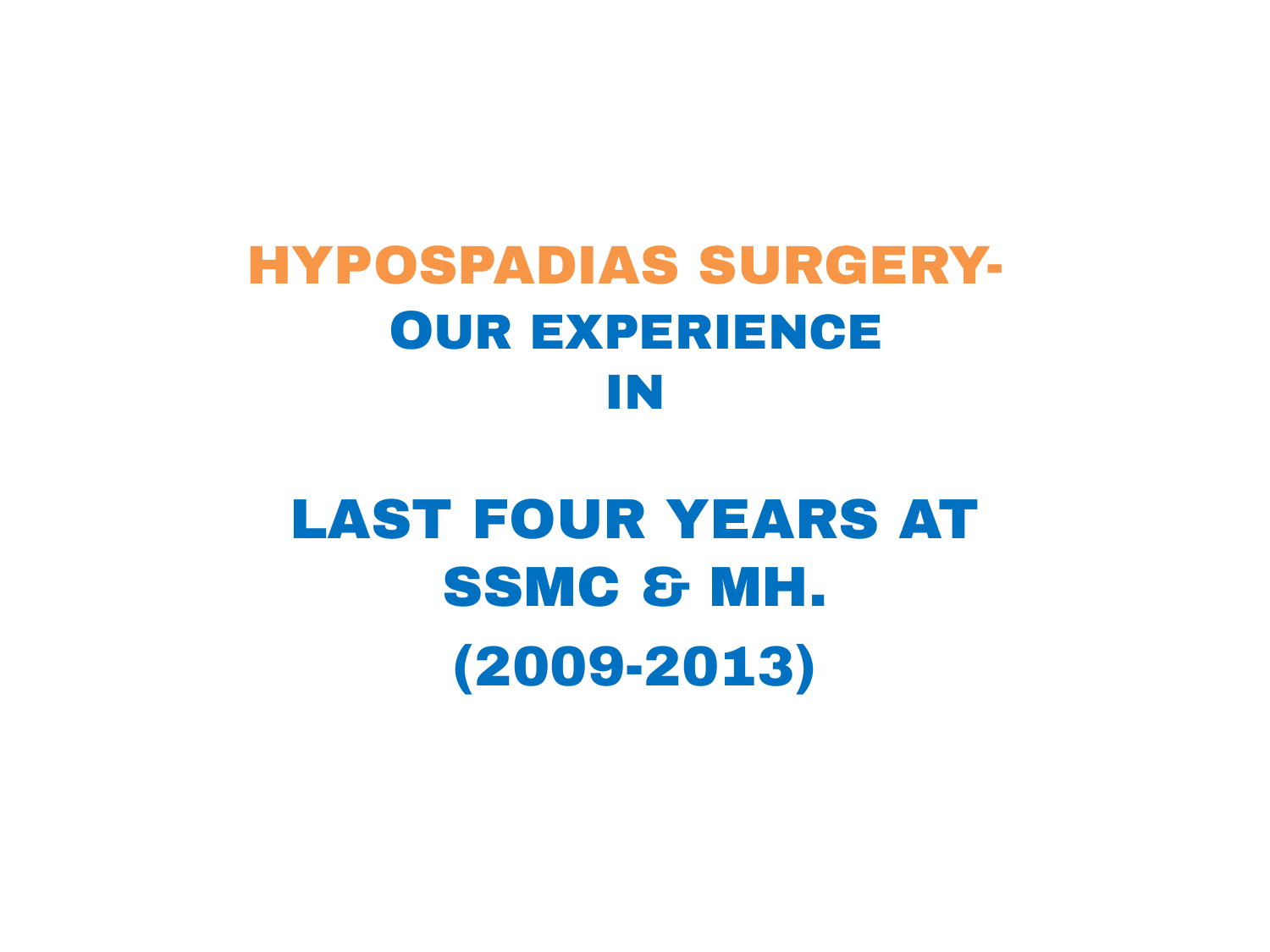

# HYPOSPADIAS SURGERY- OUR EXPERIENCE IN
LAST FOUR YEARS AT SSMC & MH.
(2009-2013)